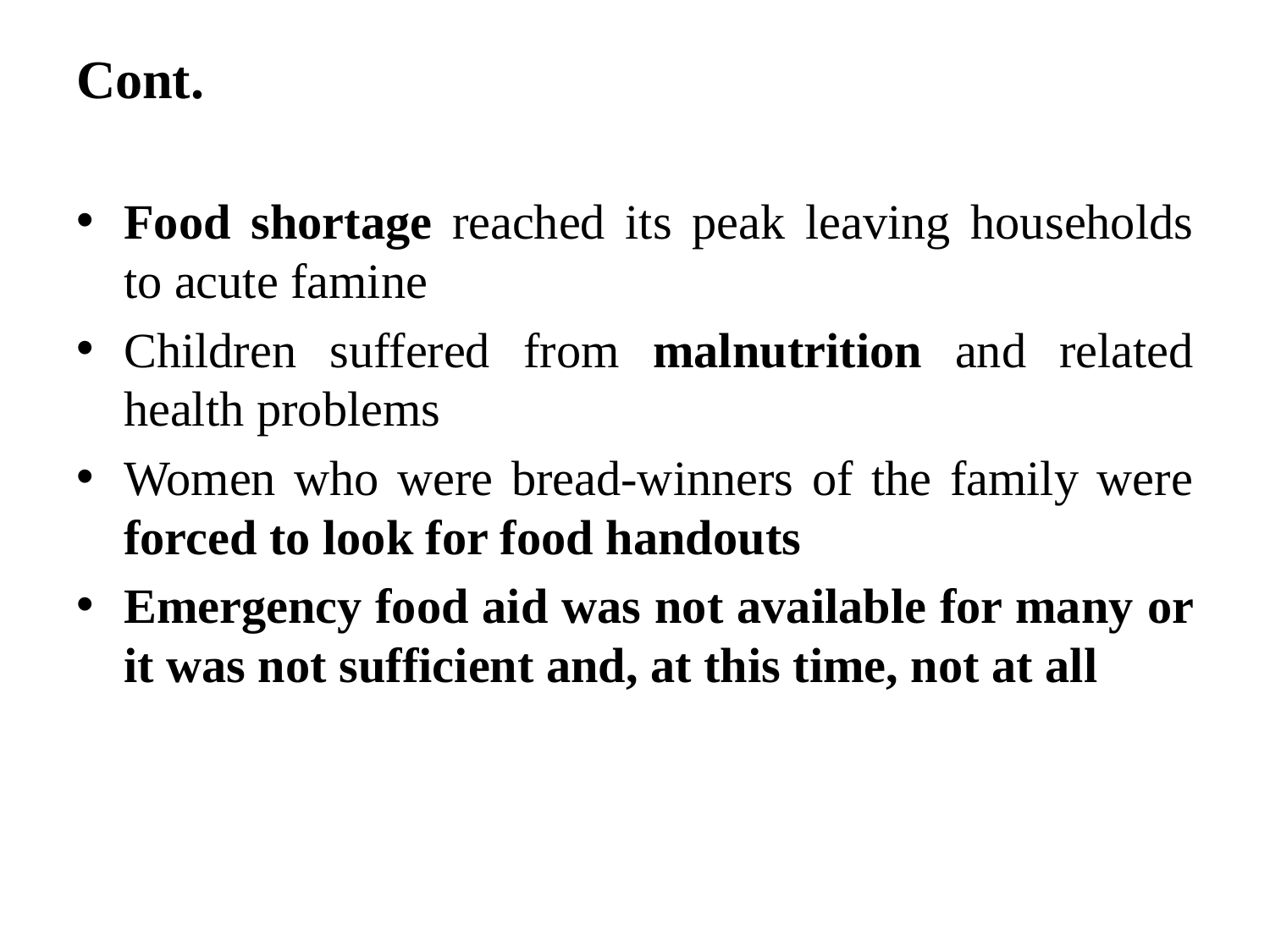

# Cont.
Food shortage reached its peak leaving households to acute famine
Children suffered from malnutrition and related health problems
Women who were bread-winners of the family were forced to look for food handouts
Emergency food aid was not available for many or it was not sufficient and, at this time, not at all